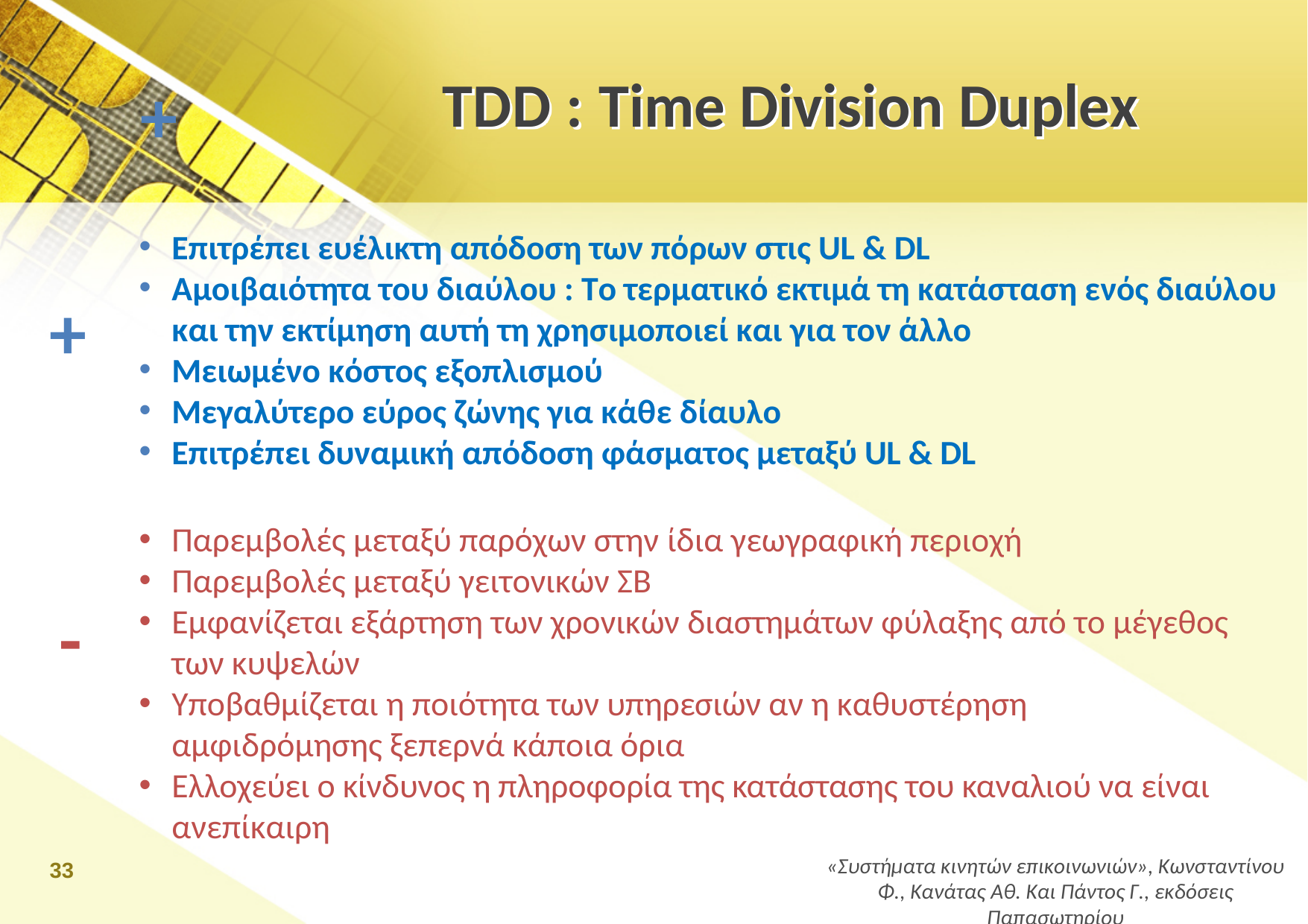

# ΤDD : Time Division Duplex
+
Επιτρέπει ευέλικτη απόδοση των πόρων στις UL & DL
Αμοιβαιότητα του διαύλου : Το τερματικό εκτιμά τη κατάσταση ενός διαύλου και την εκτίμηση αυτή τη χρησιμοποιεί και για τον άλλο
Μειωμένο κόστος εξοπλισμού
Μεγαλύτερο εύρος ζώνης για κάθε δίαυλο
Επιτρέπει δυναμική απόδοση φάσματος μεταξύ UL & DL
+
Παρεμβολές μεταξύ παρόχων στην ίδια γεωγραφική περιοχή
Παρεμβολές μεταξύ γειτονικών ΣΒ
Εμφανίζεται εξάρτηση των χρονικών διαστημάτων φύλαξης από το μέγεθος των κυψελών
Υποβαθμίζεται η ποιότητα των υπηρεσιών αν η καθυστέρηση αμφιδρόμησης ξεπερνά κάποια όρια
Ελλοχεύει ο κίνδυνος η πληροφορία της κατάστασης του καναλιού να είναι ανεπίκαιρη

-
33
«Συστήματα κινητών επικοινωνιών», Κωνσταντίνου Φ., Κανάτας Αθ. Και Πάντος Γ., εκδόσεις Παπασωτηρίου